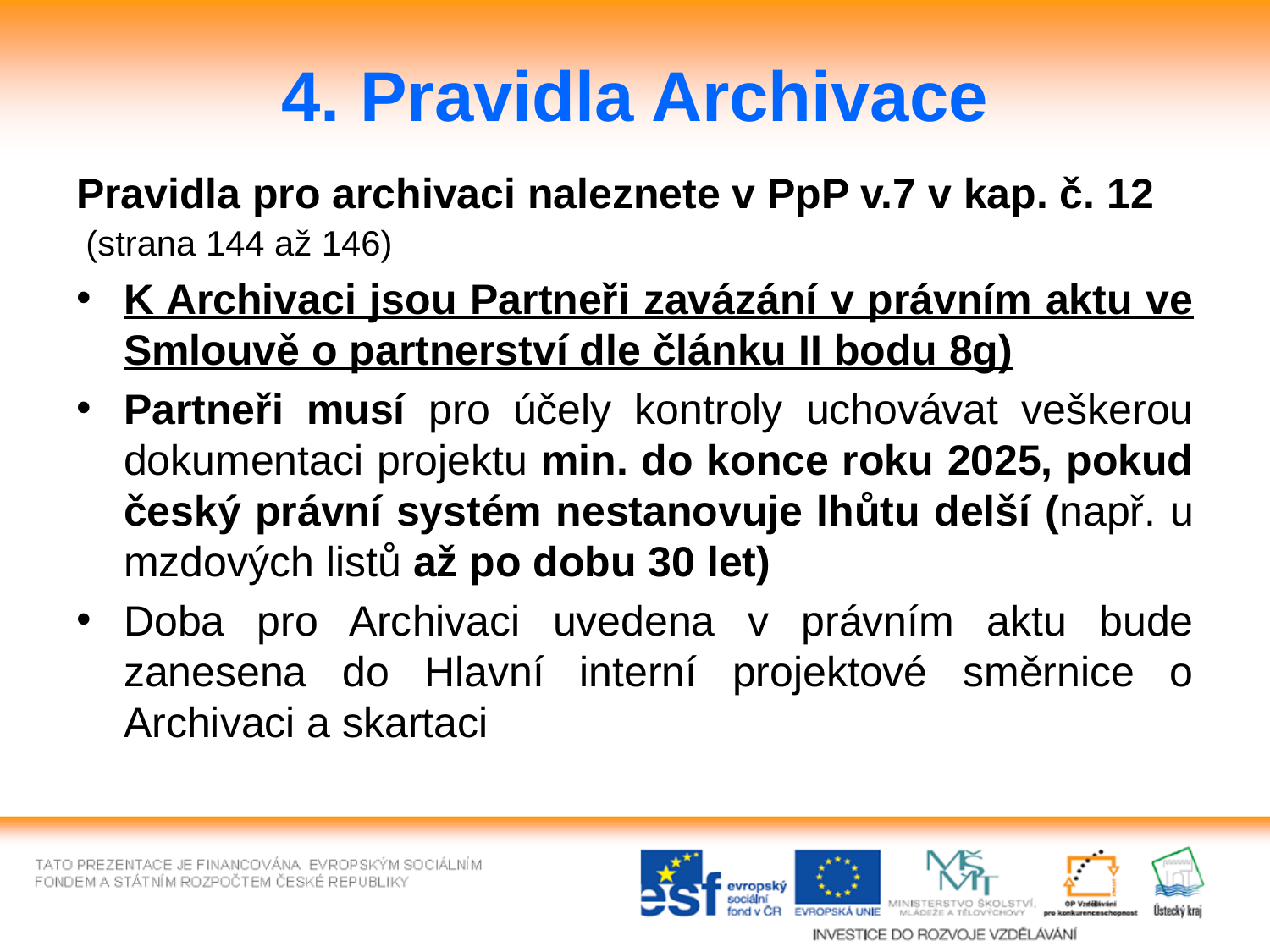

# 4. Pravidla Archivace
Pravidla pro archivaci naleznete v PpP v.7 v kap. č. 12
 (strana 144 až 146)
K Archivaci jsou Partneři zavázání v právním aktu ve Smlouvě o partnerství dle článku II bodu 8g)
Partneři musí pro účely kontroly uchovávat veškerou dokumentaci projektu min. do konce roku 2025, pokud český právní systém nestanovuje lhůtu delší (např. u mzdových listů až po dobu 30 let)
Doba pro Archivaci uvedena v právním aktu bude zanesena do Hlavní interní projektové směrnice o Archivaci a skartaci